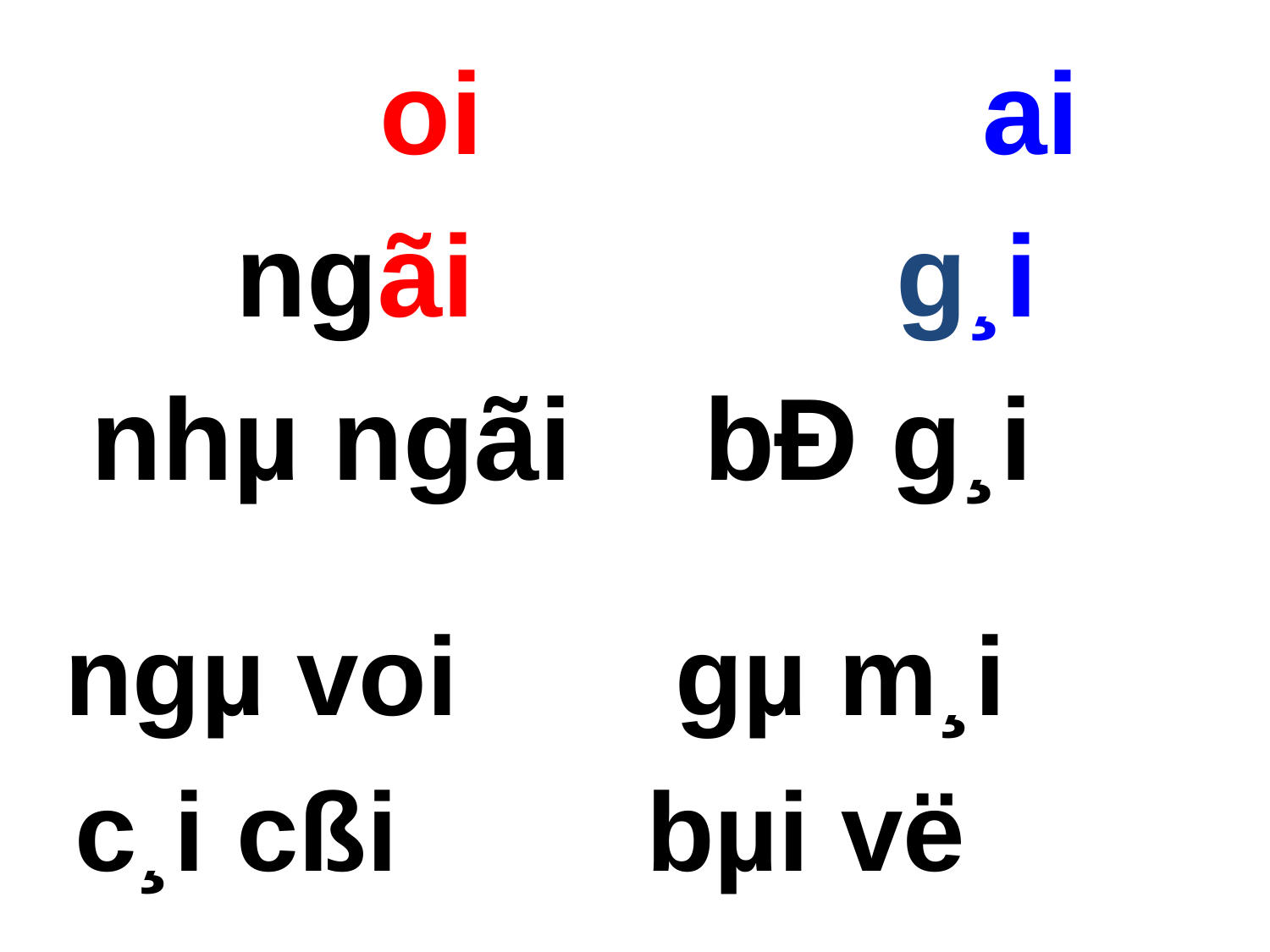

oi                   ai
                               ngãi             g¸i
   nhµ ngãi     bÐ g¸i
#

  ngµ voi       gµ m¸i
  c¸i cßi        bµi vë